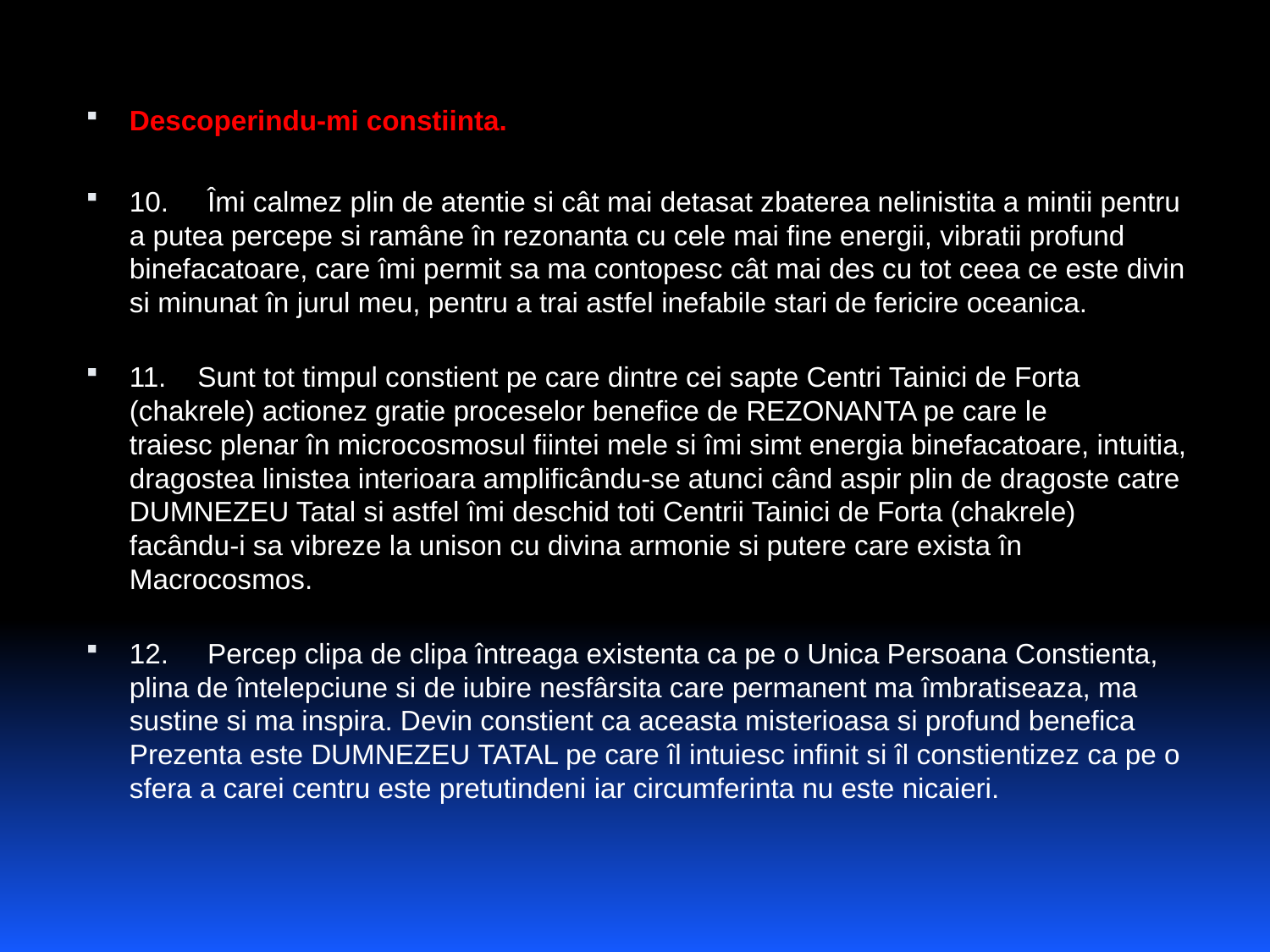

Descoperindu-mi constiinta.

10.     Îmi calmez plin de atentie si cât mai detasat zbaterea nelinistita a mintii pentru a putea percepe si ramâne în rezonanta cu cele mai fine energii, vibratii profund binefacatoare, care îmi permit sa ma contopesc cât mai des cu tot ceea ce este divin si minunat în jurul meu, pentru a trai astfel inefabile stari de fericire oceanica.
11.    Sunt tot timpul constient pe care dintre cei sapte Centri Tainici de Forta (chakrele) actionez gratie proceselor benefice de REZONANTA pe care le
traiesc plenar în microcosmosul fiintei mele si îmi simt energia binefacatoare, intuitia, dragostea linistea interioara amplificându-se atunci când aspir plin de dragoste catre DUMNEZEU Tatal si astfel îmi deschid toti Centrii Tainici de Forta (chakrele) facându-i sa vibreze la unison cu divina armonie si putere care exista în Macrocosmos.
12.     Percep clipa de clipa întreaga existenta ca pe o Unica Persoana Constienta, plina de întelepciune si de iubire nesfârsita care permanent ma îmbratiseaza, ma sustine si ma inspira. Devin constient ca aceasta misterioasa si profund benefica Prezenta este DUMNEZEU TATAL pe care îl intuiesc infinit si îl constientizez ca pe o sfera a carei centru este pretutindeni iar circumferinta nu este nicaieri.